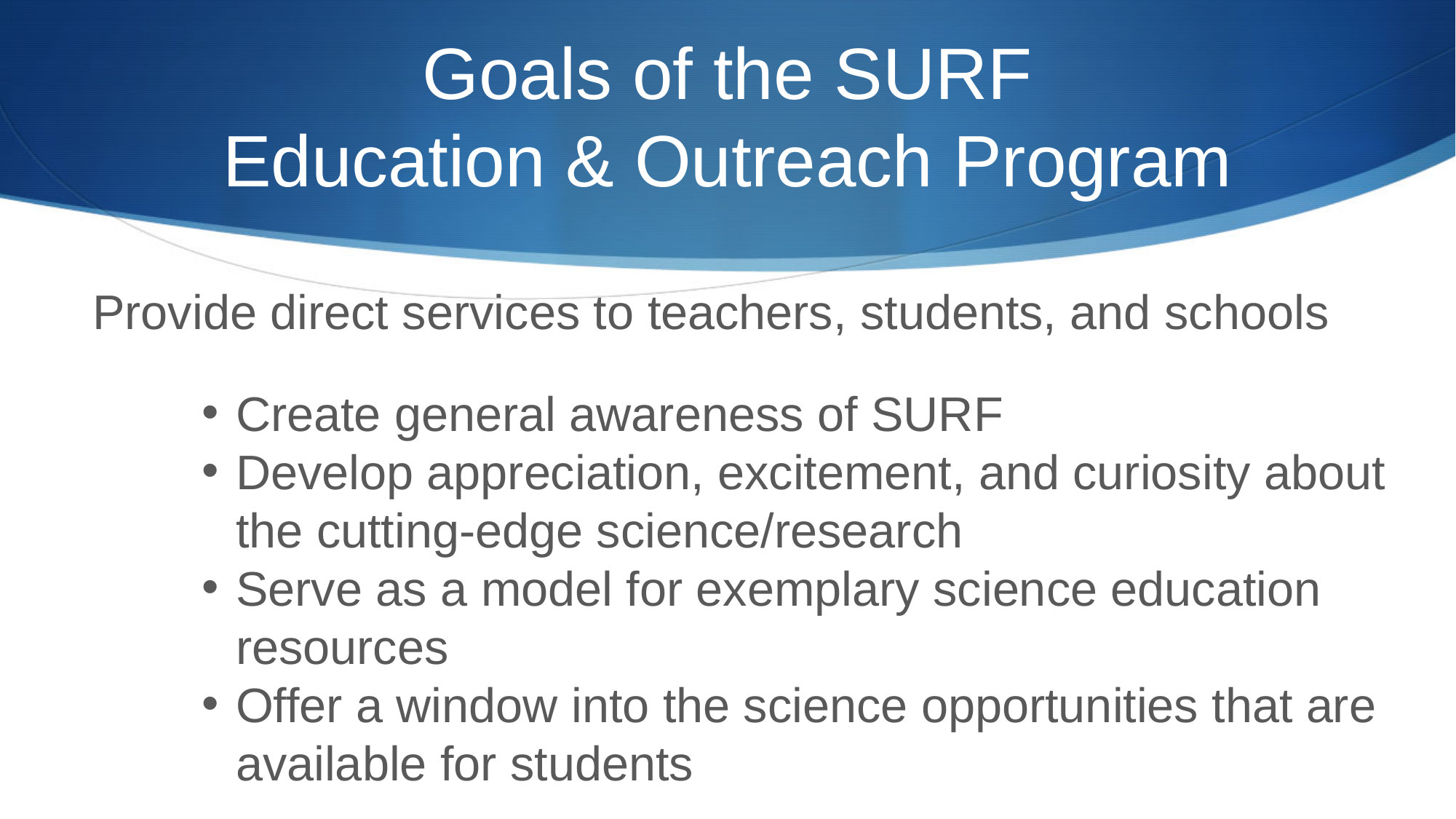

# Goals of the SURF Education & Outreach Program
Provide direct services to teachers, students, and schools

Create general awareness of SURF
Develop appreciation, excitement, and curiosity about the cutting-edge science/research
Serve as a model for exemplary science education resources
Offer a window into the science opportunities that are available for students